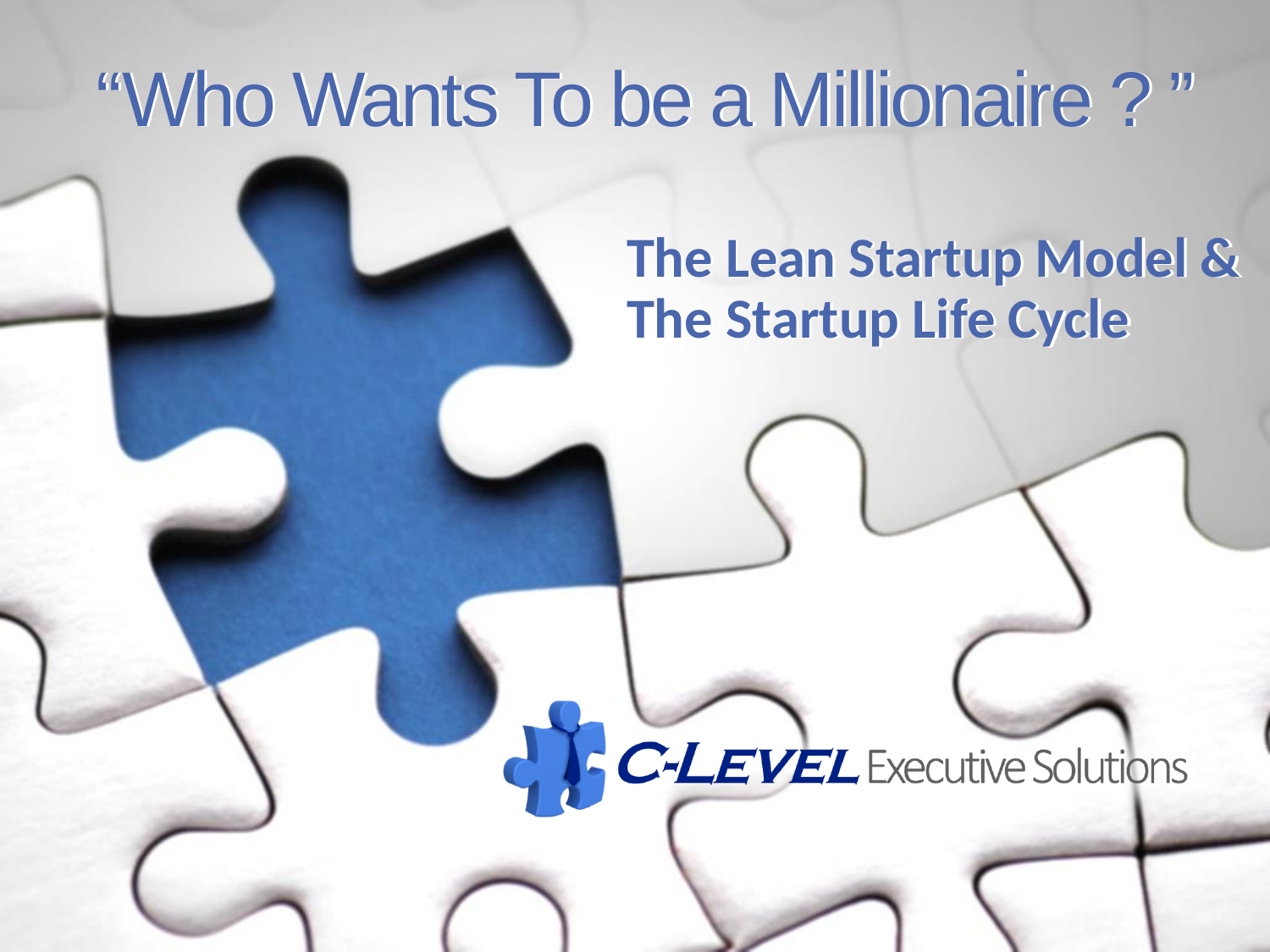

“Who Wants To be a Millionaire ? ”
The Lean Startup Model & The Startup Life Cycle